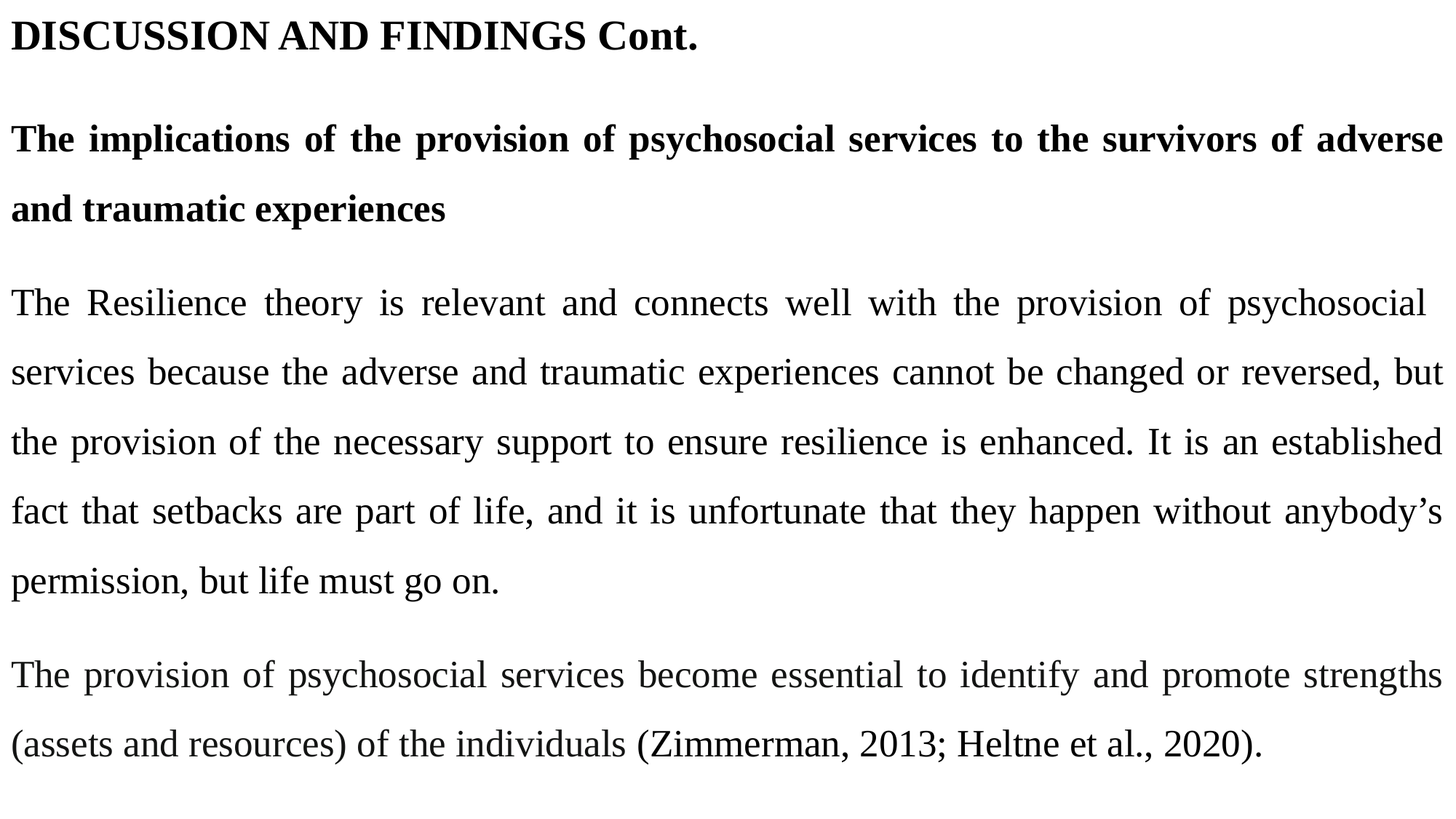

# DISCUSSION AND FINDINGS Cont.
The implications of the provision of psychosocial services to the survivors of adverse and traumatic experiences
The Resilience theory is relevant and connects well with the provision of psychosocial  services because the adverse and traumatic experiences cannot be changed or reversed, but the provision of the necessary support to ensure resilience is enhanced. It is an established fact that setbacks are part of life, and it is unfortunate that they happen without anybody’s permission, but life must go on.
The provision of psychosocial services become essential to identify and promote strengths (assets and resources) of the individuals (Zimmerman, 2013; Heltne et al., 2020).